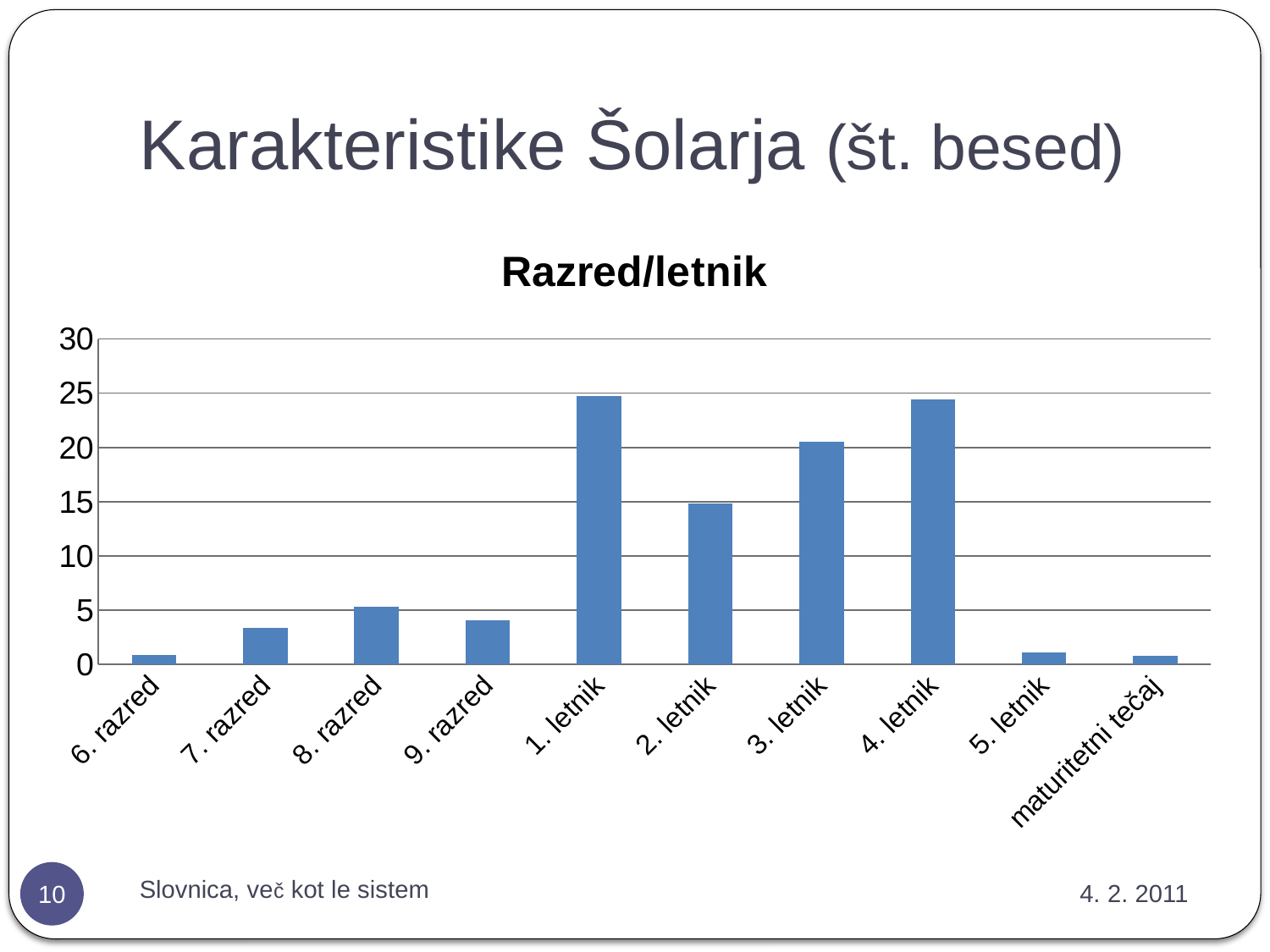

# Karakteristike Šolarja (št. besed)

### Chart: Razred/letnik

| Category | Šola |
|---|---|
| 6. razred | 0.9 |
| 7. razred | 3.4 |
| 8. razred | 5.3 |
| 9. razred | 4.1 |
| 1. letnik | 24.7 |
| 2. letnik | 14.8 |
| 3. letnik | 20.5 |
| 4. letnik | 24.4 |
| 5. letnik | 1.1 |
| maturitetni tečaj | 0.8 |
Slovnica, več kot le sistem
4. 2. 2011
10